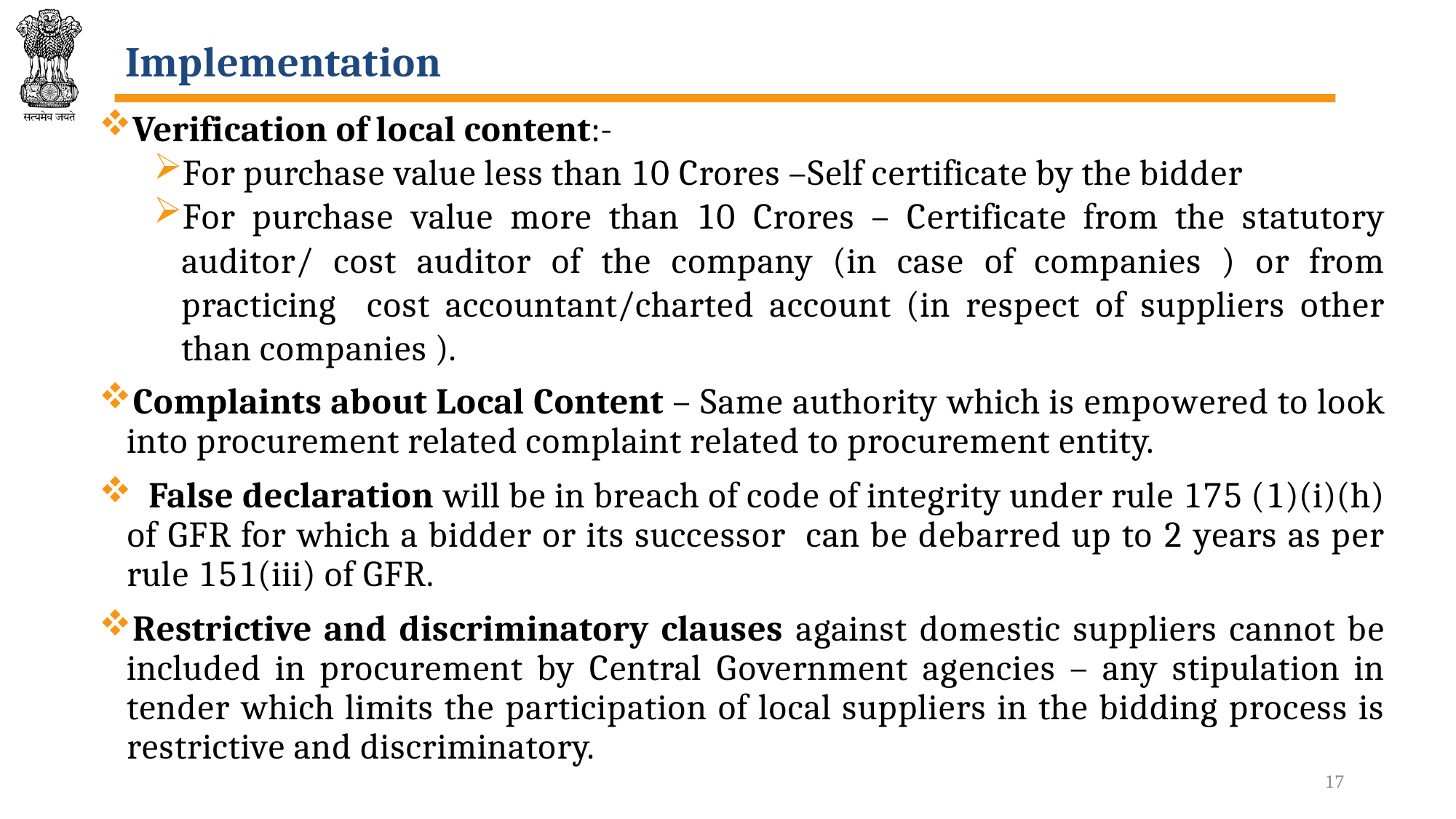

# Implementation

Verification of local content:-
For purchase value less than 10 Crores –Self certificate by the bidder
For purchase value more than 10 Crores – Certificate from the statutory auditor/ cost auditor of the company (in case of companies ) or from practicing  cost accountant/charted account (in respect of suppliers other than companies ).
Complaints about Local Content – Same authority which is empowered to look into procurement related complaint related to procurement entity.
  False declaration will be in breach of code of integrity under rule 175 (1)(i)(h) of GFR for which a bidder or its successor  can be debarred up to 2 years as per rule 151(iii) of GFR.
Restrictive and discriminatory clauses against domestic suppliers cannot be included in procurement by Central Government agencies – any stipulation in tender which limits the participation of local suppliers in the bidding process is restrictive and discriminatory.

17